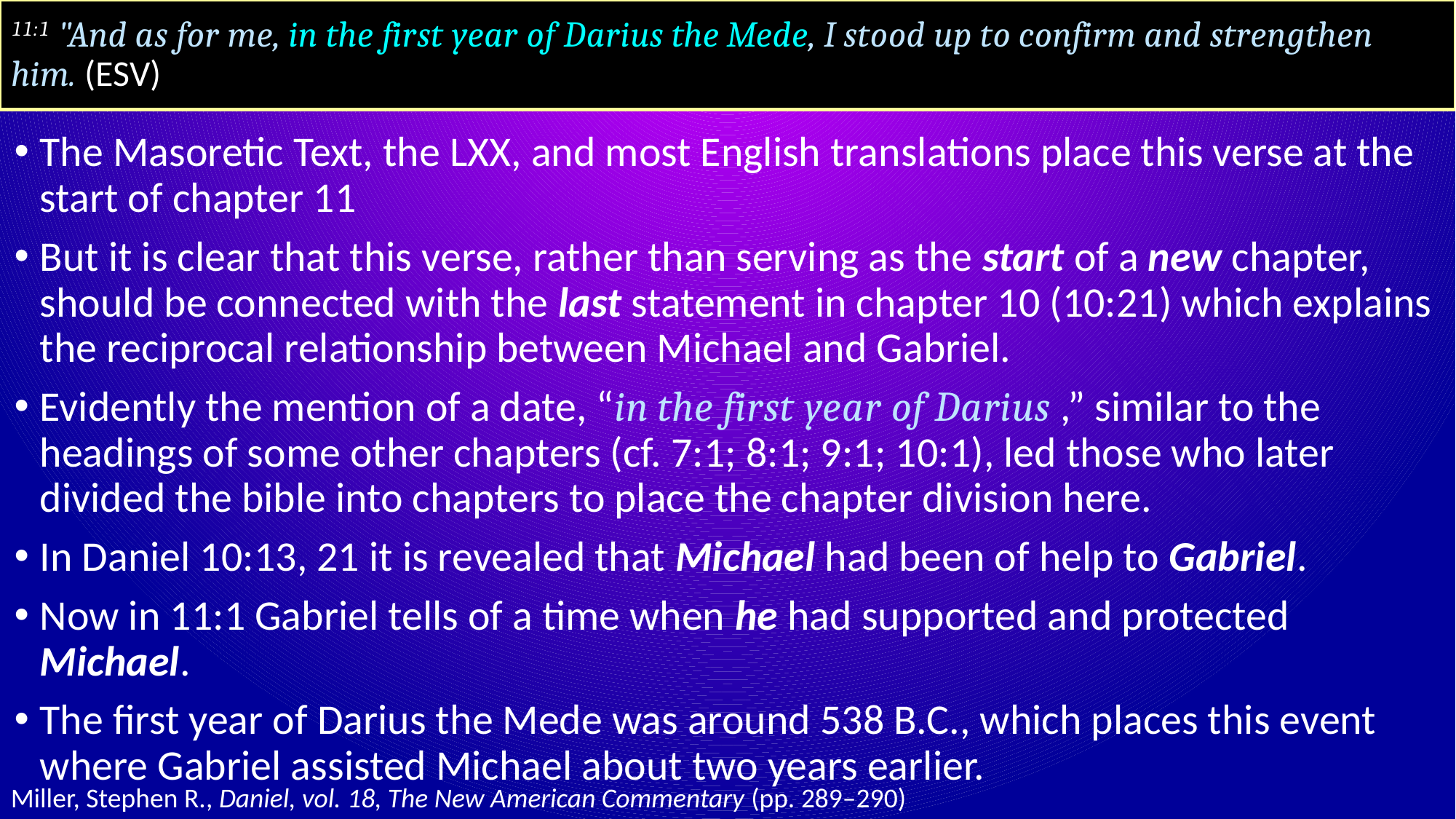

# 11:1 "And as for me, in the first year of Darius the Mede, I stood up to confirm and strengthen him. (ESV)
The Masoretic Text, the LXX, and most English translations place this verse at the start of chapter 11
But it is clear that this verse, rather than serving as the start of a new chapter, should be connected with the last statement in chapter 10 (10:21) which explains the reciprocal relationship between Michael and Gabriel.
Evidently the mention of a date, “in the first year of Darius ,” similar to the headings of some other chapters (cf. 7:1; 8:1; 9:1; 10:1), led those who later divided the bible into chapters to place the chapter division here.
In Daniel 10:13, 21 it is revealed that Michael had been of help to Gabriel.
Now in 11:1 Gabriel tells of a time when he had supported and protected Michael.
The first year of Darius the Mede was around 538 B.C., which places this event where Gabriel assisted Michael about two years earlier.
Miller, Stephen R., Daniel, vol. 18, The New American Commentary (pp. 289–290)